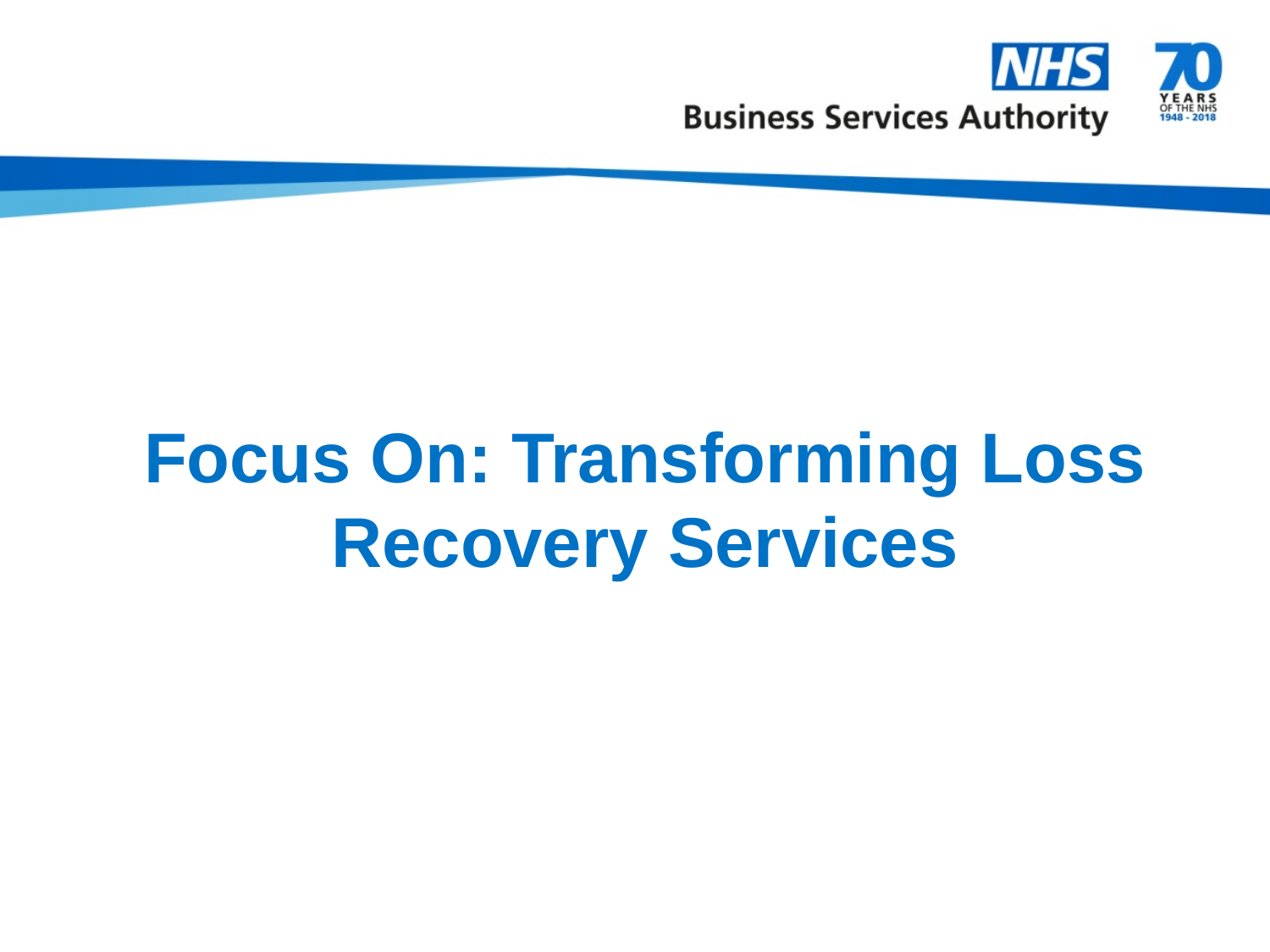

# Focus On: Transforming Loss Recovery Services